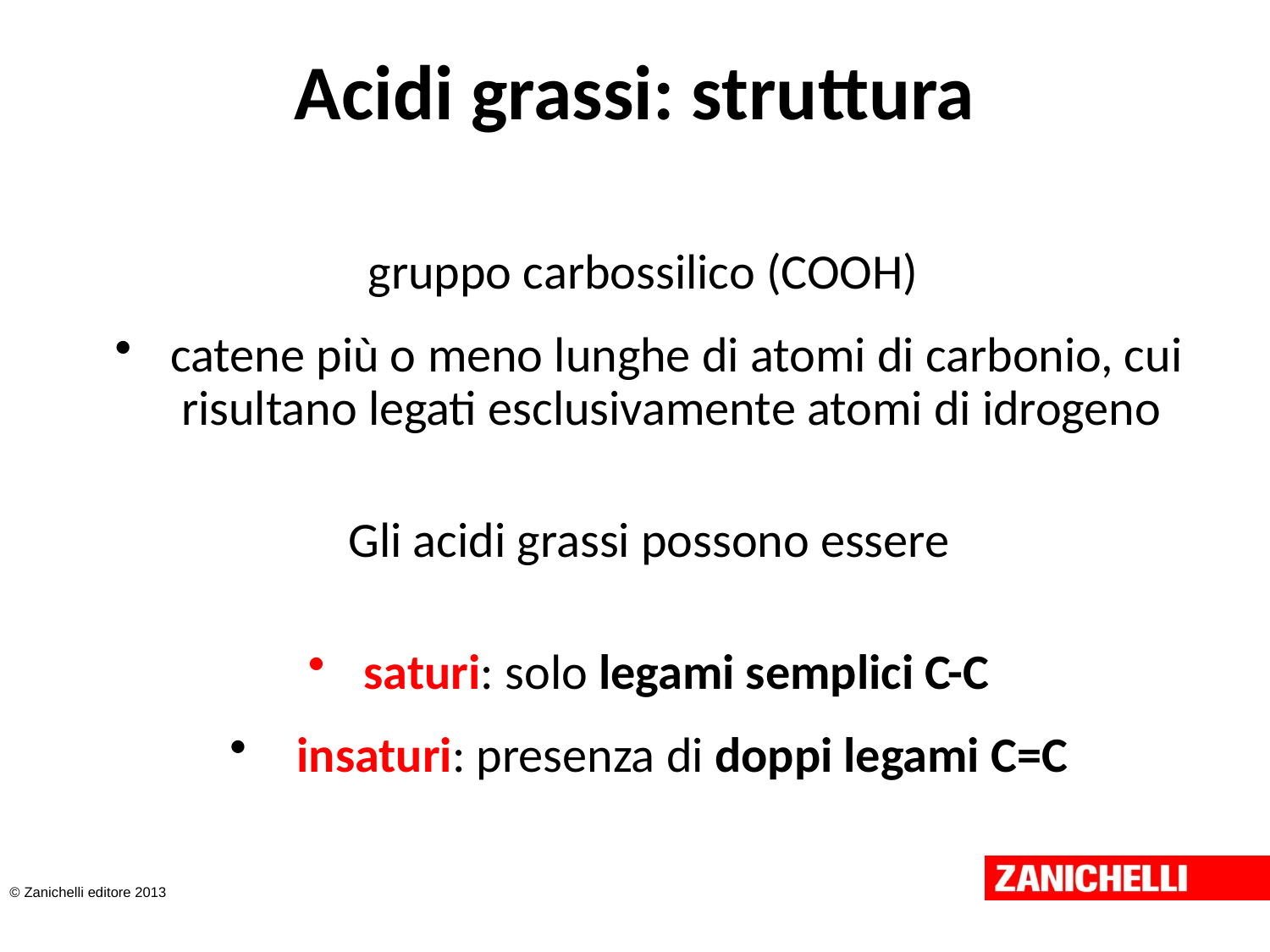

# Acidi grassi: struttura
gruppo carbossilico (COOH)
catene più o meno lunghe di atomi di carbonio, cui risultano legati esclusivamente atomi di idrogeno

Gli acidi grassi possono essere

saturi: solo legami semplici C-C
 insaturi: presenza di doppi legami C=C